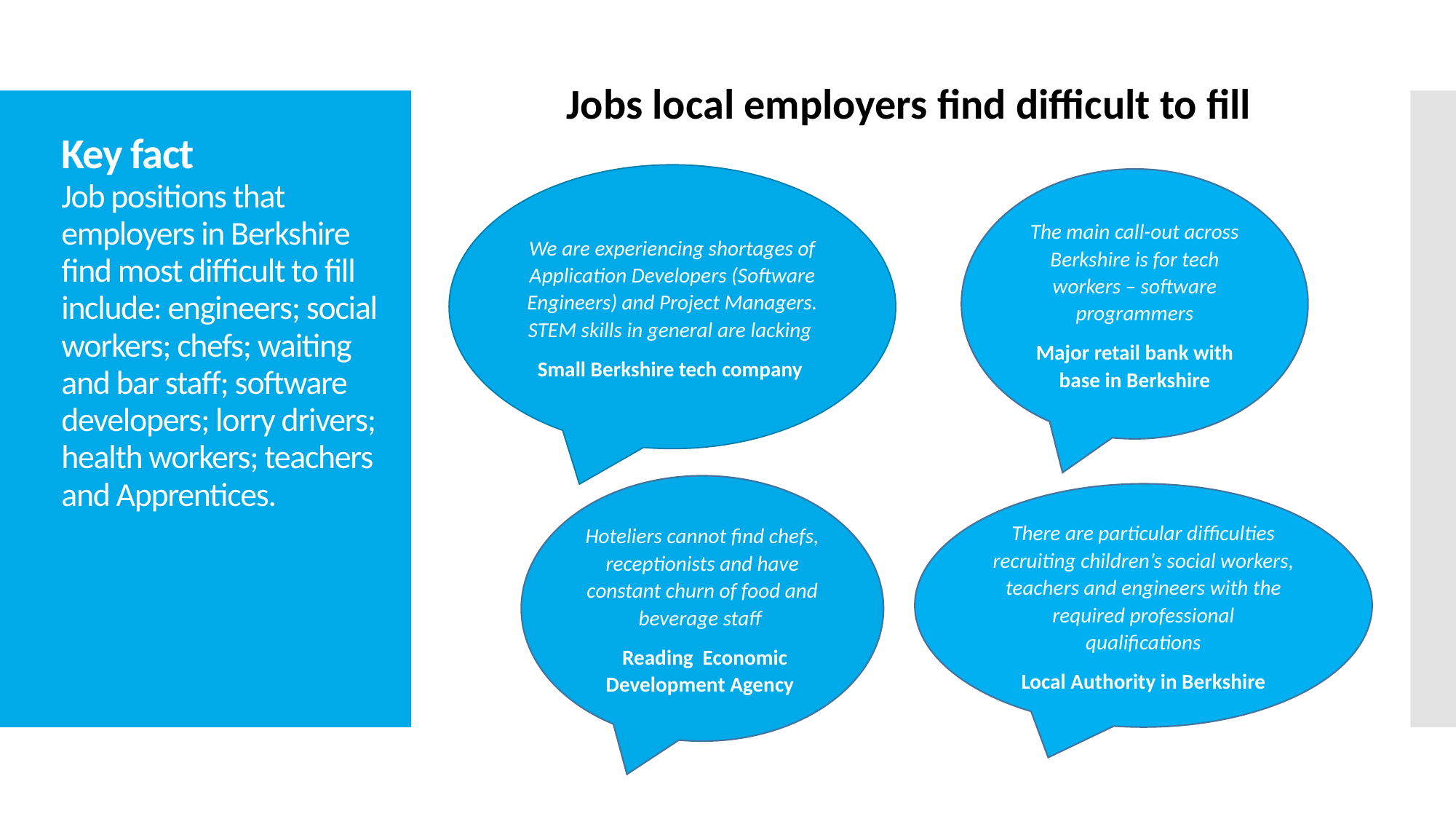

Jobs local employers find difficult to fill
# Key fact Job positions that employers in Berkshire find most difficult to fill include: engineers; social workers; chefs; waiting and bar staff; software developers; lorry drivers; health workers; teachers and Apprentices.
We are experiencing shortages of Application Developers (Software Engineers) and Project Managers. STEM skills in general are lacking
Small Berkshire tech company
The main call-out across Berkshire is for tech workers – software programmers
Major retail bank with base in Berkshire
Hoteliers cannot find chefs, receptionists and have constant churn of food and beverage staff
 Reading  Economic Development Agency
There are particular difficulties recruiting children’s social workers, teachers and engineers with the required professional qualifications
Local Authority in Berkshire